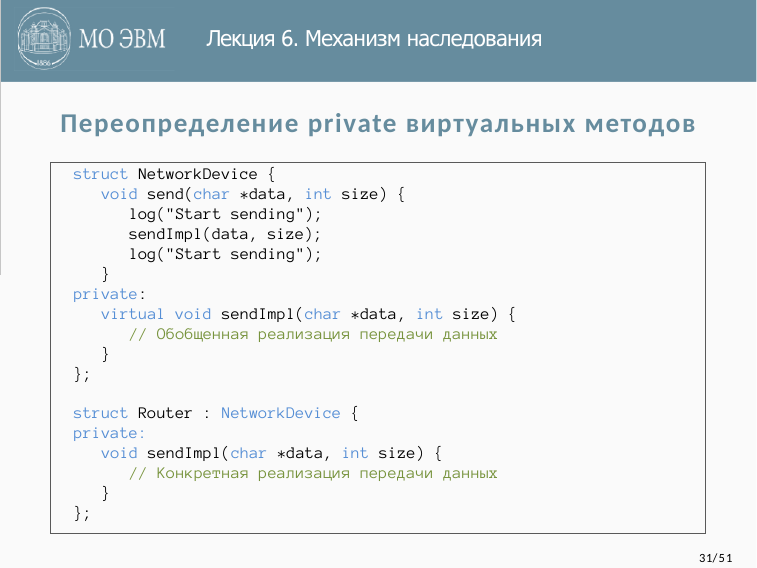

Лекция 6. Механизм наследования
Переопределение private виртуальных методов
struct NetworkDevice {
   void send(char *data, int size) {
      log("Start sending");
      sendImpl(data, size);
      log("Start sending");
   }
private:
   virtual void sendImpl(char *data, int size) {
      // Обобщенная реализация передачи данных
   }
};

struct Router : NetworkDevice {
private:
   void sendImpl(char *data, int size) {
      // Конкретная реализация передачи данных
   }
};

31/51